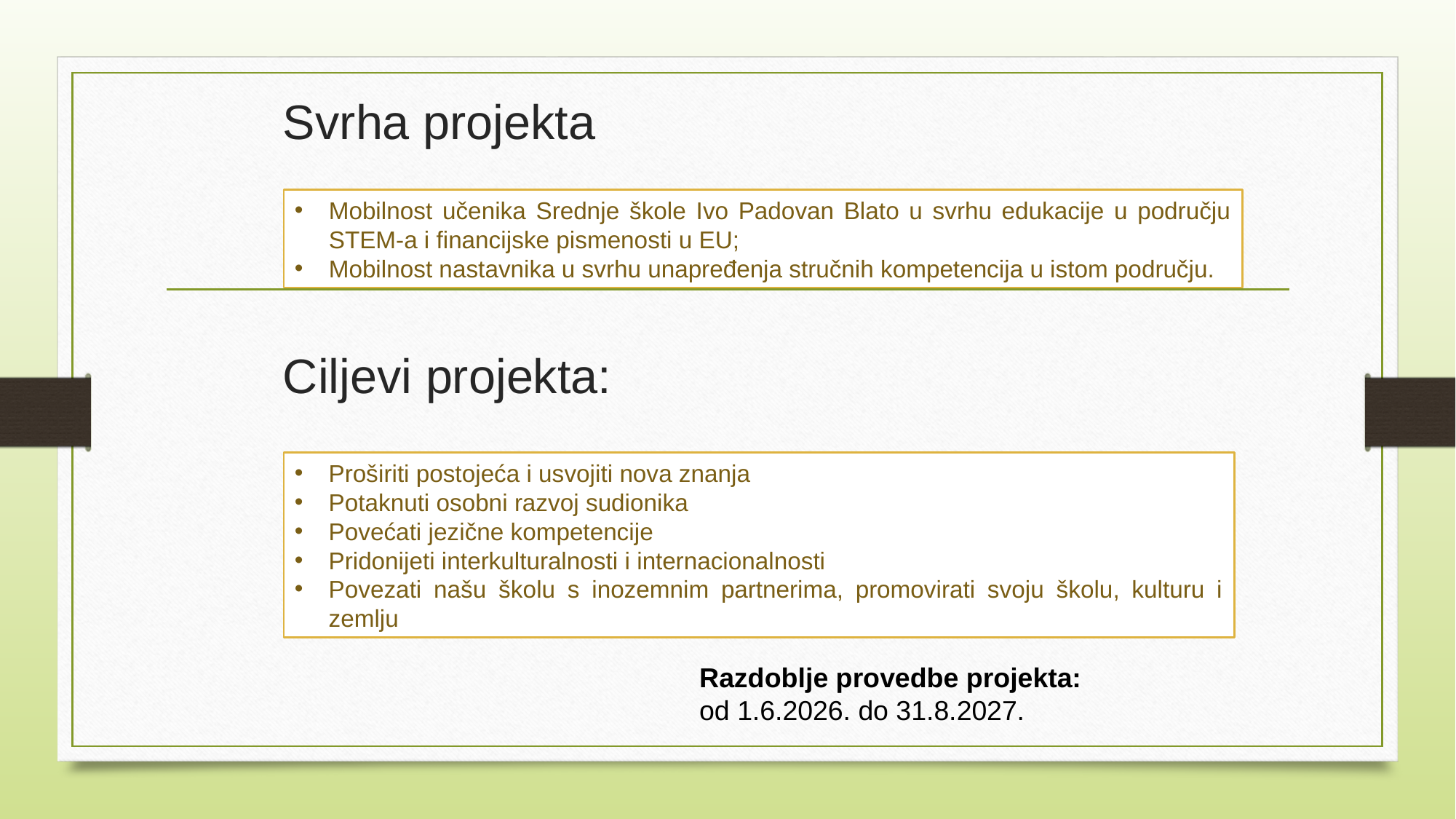

Svrha projekta

Ciljevi projekta:

Mobilnost učenika Srednje škole Ivo Padovan Blato u svrhu edukacije u području STEM-a i financijske pismenosti u EU;
Mobilnost nastavnika u svrhu unapređenja stručnih kompetencija u istom području.
Proširiti postojeća i usvojiti nova znanja
Potaknuti osobni razvoj sudionika
Povećati jezične kompetencije
Pridonijeti interkulturalnosti i internacionalnosti
Povezati našu školu s inozemnim partnerima, promovirati svoju školu, kulturu i zemlju
Razdoblje provedbe projekta:
od 1.6.2026. do 31.8.2027.